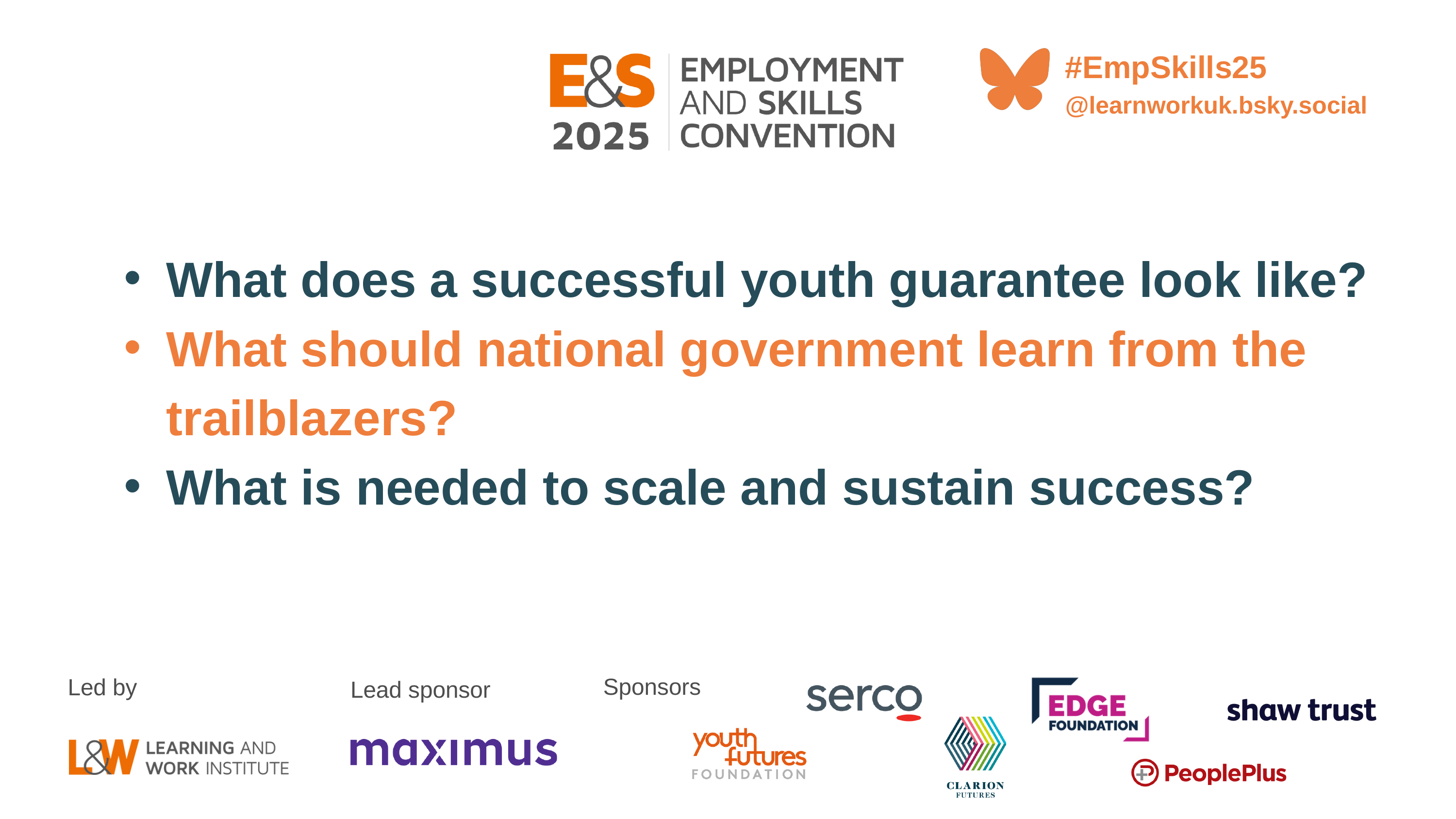

#EmpSkills25
@learnworkuk.bsky.social
What does a successful youth guarantee look like?
What should national government learn from the trailblazers?
What is needed to scale and sustain success?

Sponsors
Led by
Lead sponsor

Sponsors
Led by
Lead sponsor